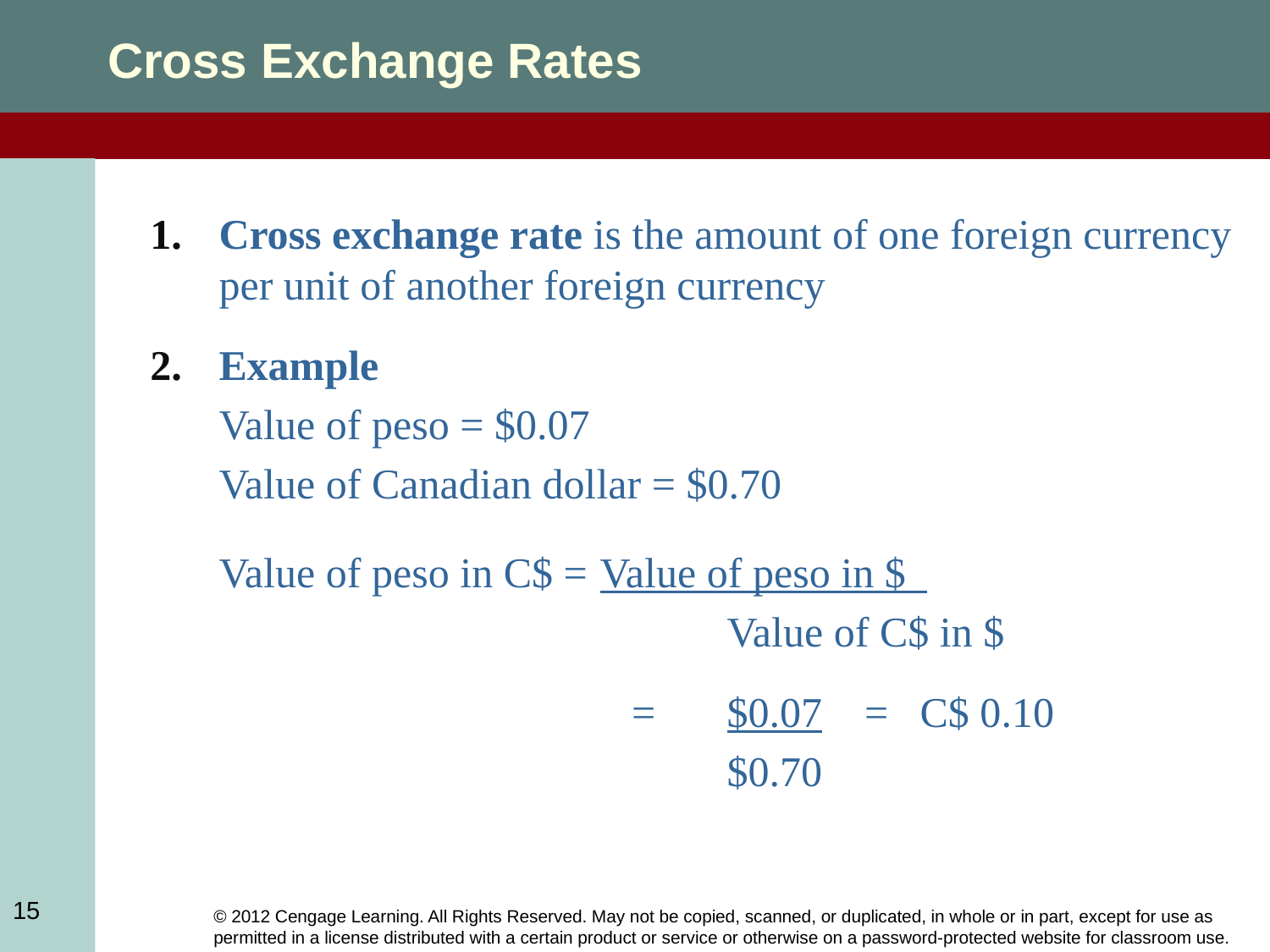

Cross Exchange Rates
Cross exchange rate is the amount of one foreign currency per unit of another foreign currency
Example
	Value of peso = $0.07
	Value of Canadian dollar = $0.70

	Value of peso in C$ = 	Value of peso in $
					Value of C$ in $
				   = 	$0.07	 =   C$ 0.10
					$0.70
15